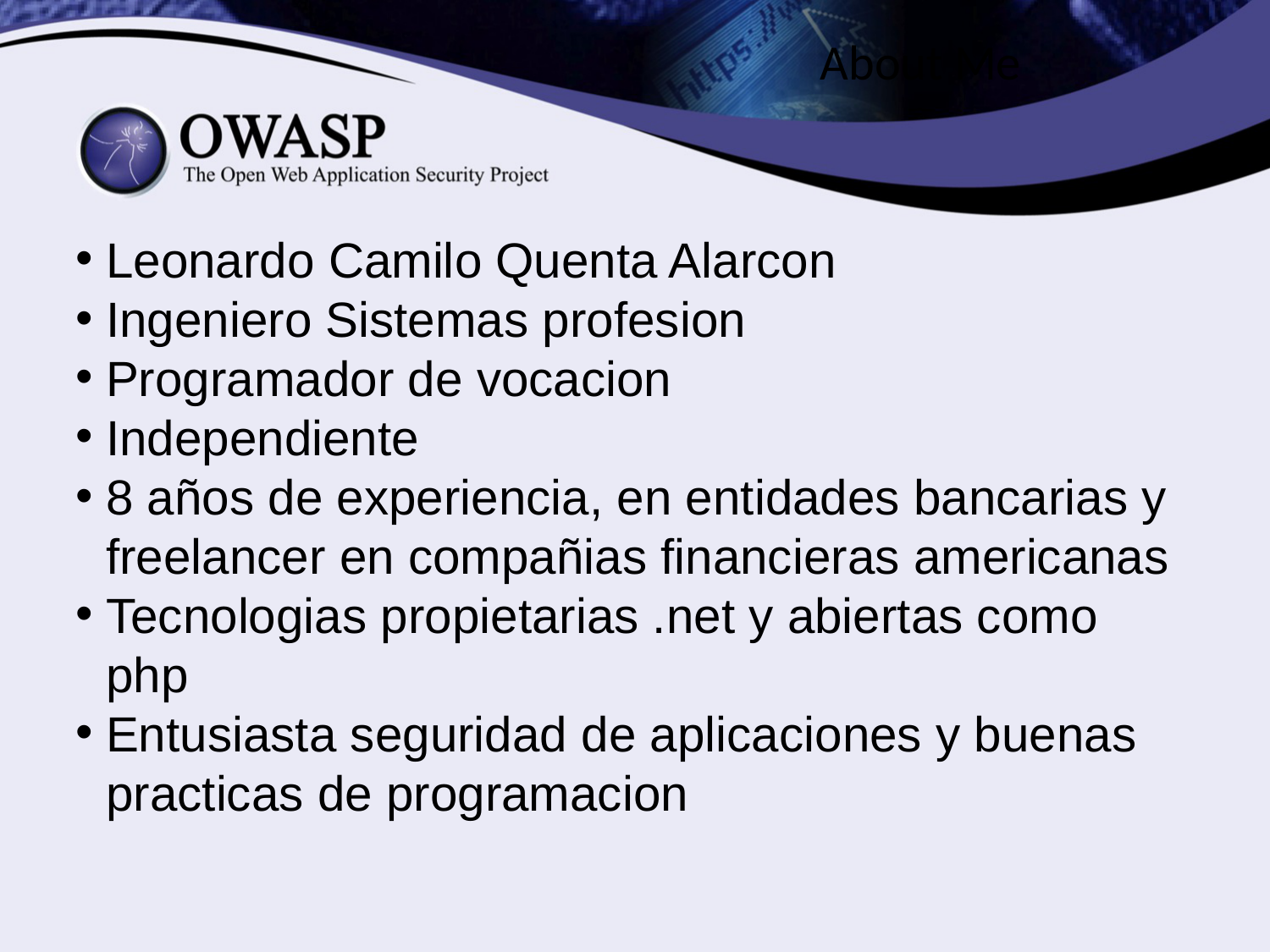

About Me
Leonardo Camilo Quenta Alarcon
Ingeniero Sistemas profesion
Programador de vocacion
Independiente
8 años de experiencia, en entidades bancarias y freelancer en compañias financieras americanas
Tecnologias propietarias .net y abiertas como php
Entusiasta seguridad de aplicaciones y buenas practicas de programacion